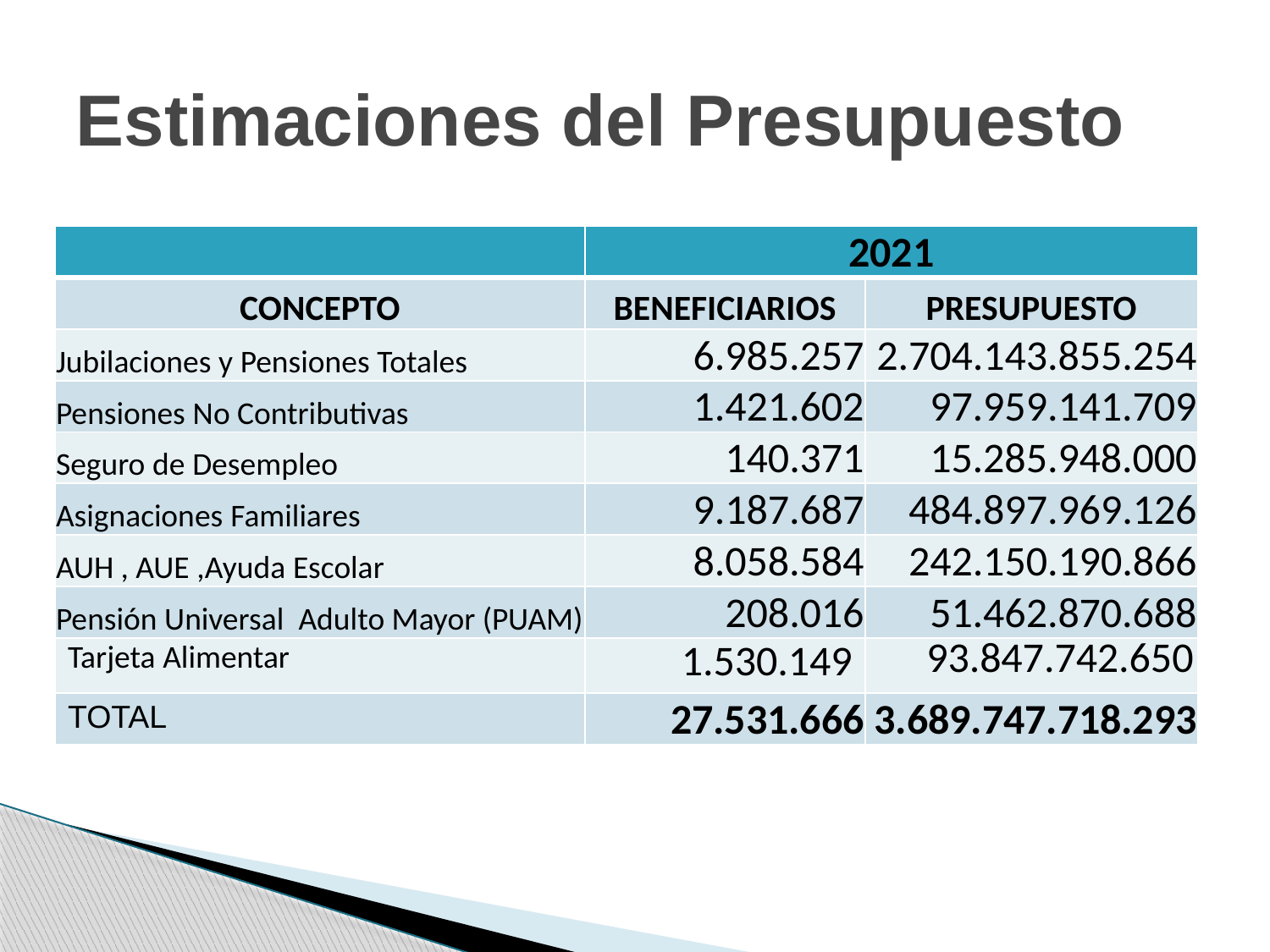

# Estimaciones del Presupuesto
|  | 2021 |  |
| --- | --- | --- |
| CONCEPTO | BENEFICIARIOS | PRESUPUESTO |
| Jubilaciones y Pensiones Totales | 6.985.257 | 2.704.143.855.254 |
| Pensiones No Contributivas | 1.421.602 | 97.959.141.709 |
| Seguro de Desempleo | 140.371 | 15.285.948.000 |
| Asignaciones Familiares | 9.187.687 | 484.897.969.126 |
| AUH , AUE ,Ayuda Escolar | 8.058.584 | 242.150.190.866 |
| Pensión Universal Adulto Mayor (PUAM) | 208.016 | 51.462.870.688 |
| Tarjeta Alimentar | 1.530.149 | 93.847.742.650 |
| TOTAL | 27.531.666 | 3.689.747.718.293 |